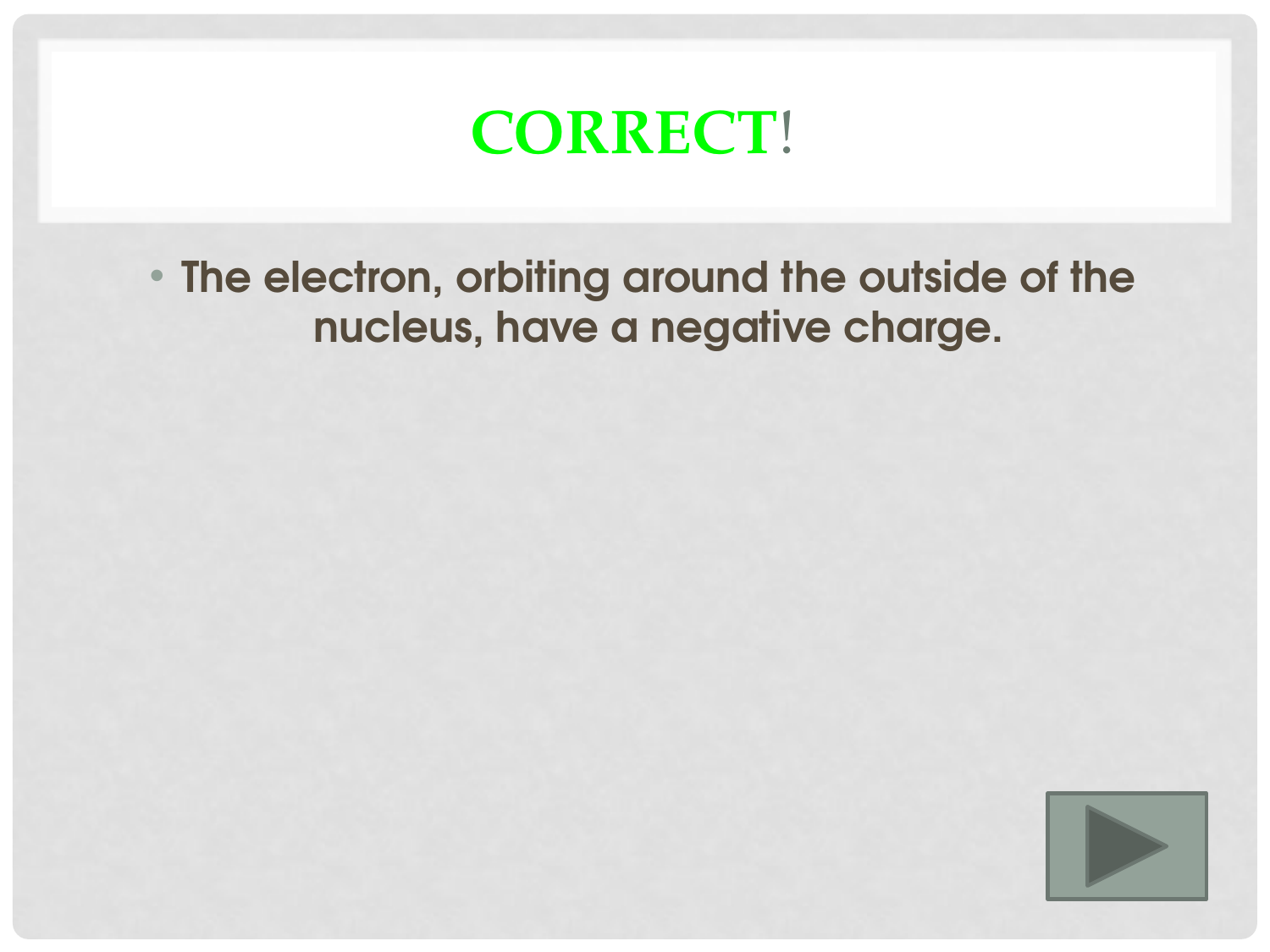

# Correct!
The electron, orbiting around the outside of the nucleus, have a negative charge.